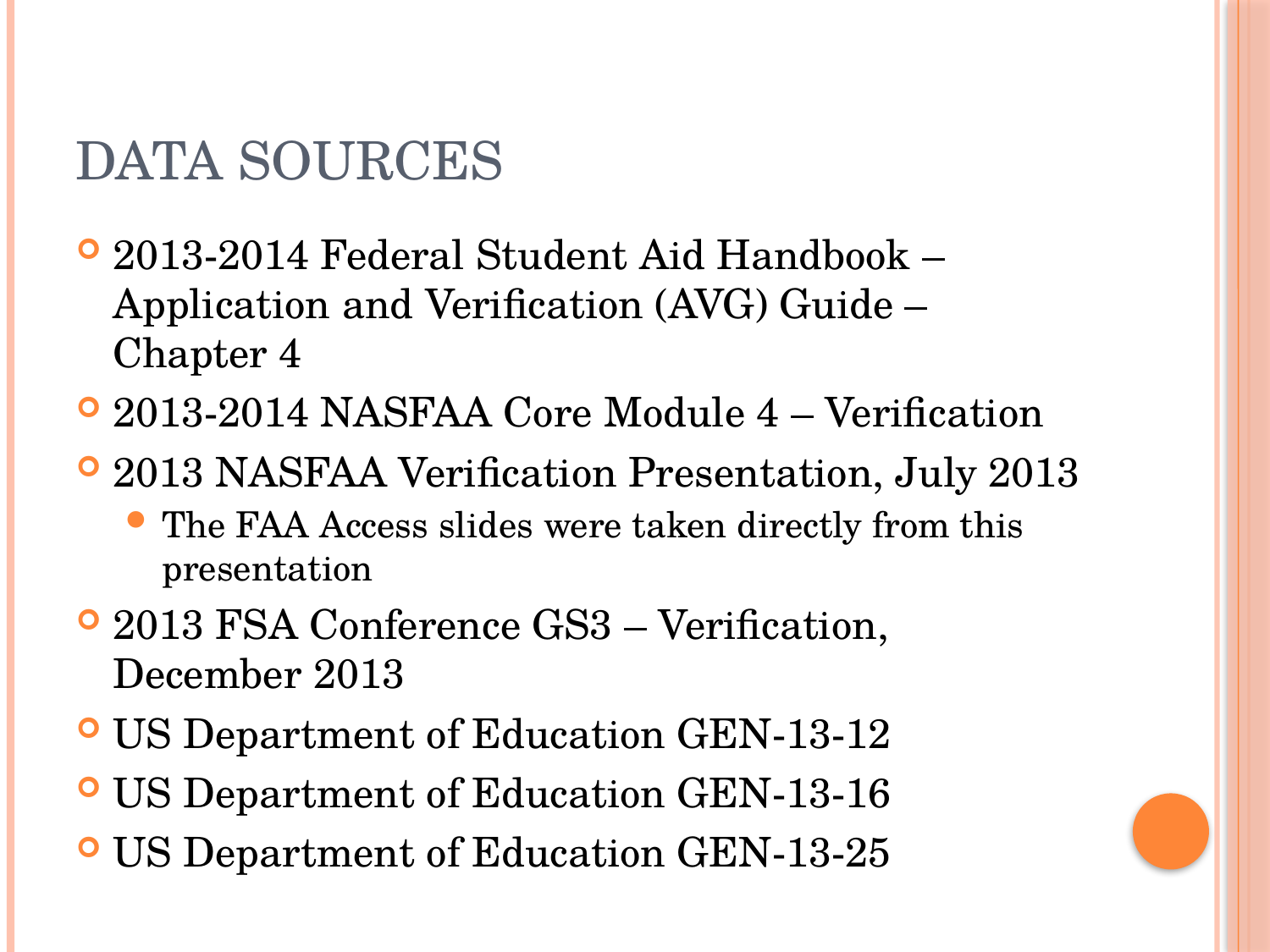

# Data Sources
2013-2014 Federal Student Aid Handbook – Application and Verification (AVG) Guide –
Chapter 4
2013-2014 NASFAA Core Module 4 – Verification
2013 NASFAA Verification Presentation, July 2013
The FAA Access slides were taken directly from this presentation
2013 FSA Conference GS3 – Verification, December 2013
US Department of Education GEN-13-12
US Department of Education GEN-13-16
US Department of Education GEN-13-25